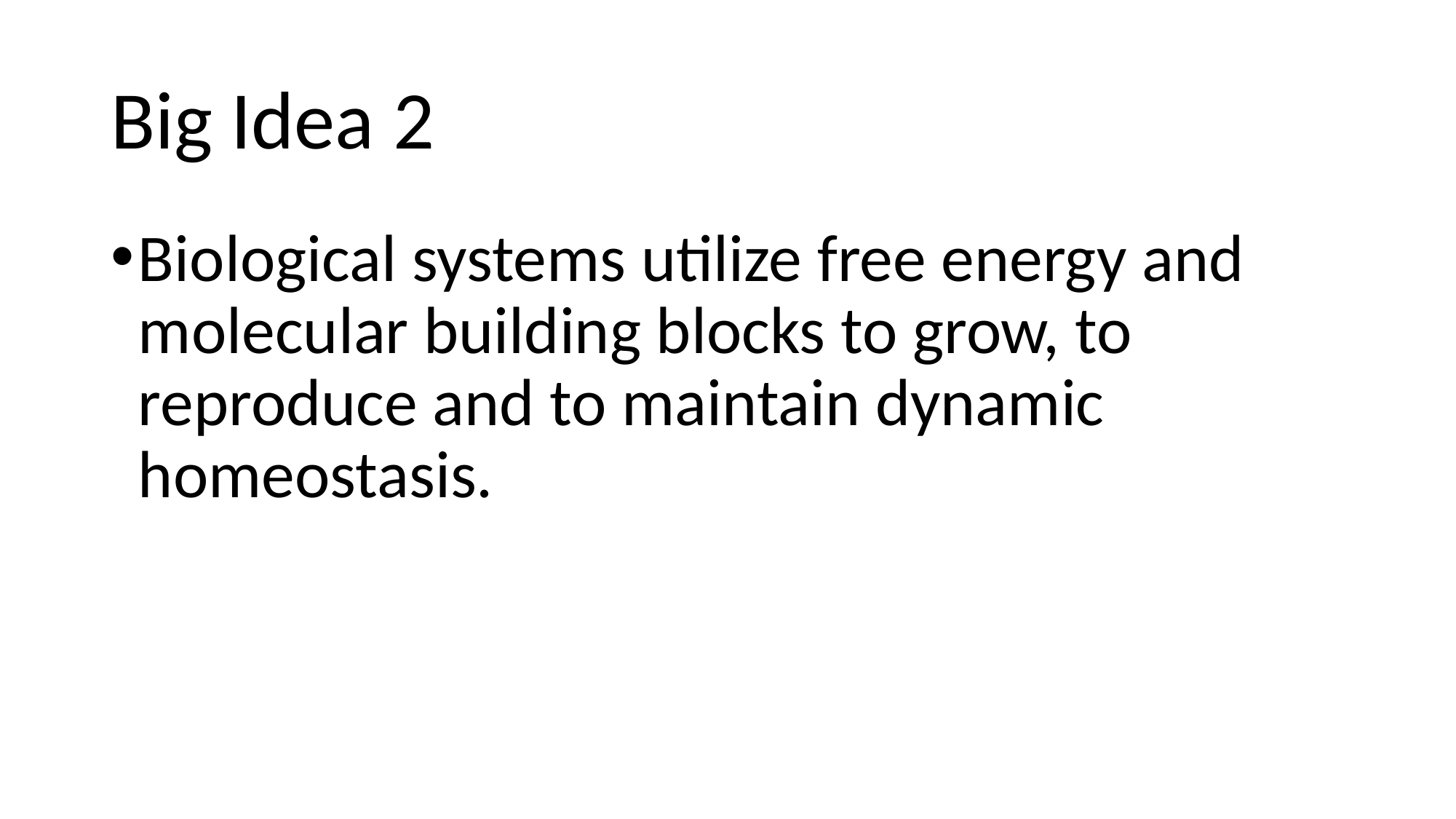

# Big Idea 2
Biological systems utilize free energy and molecular building blocks to grow, to reproduce and to maintain dynamic homeostasis.